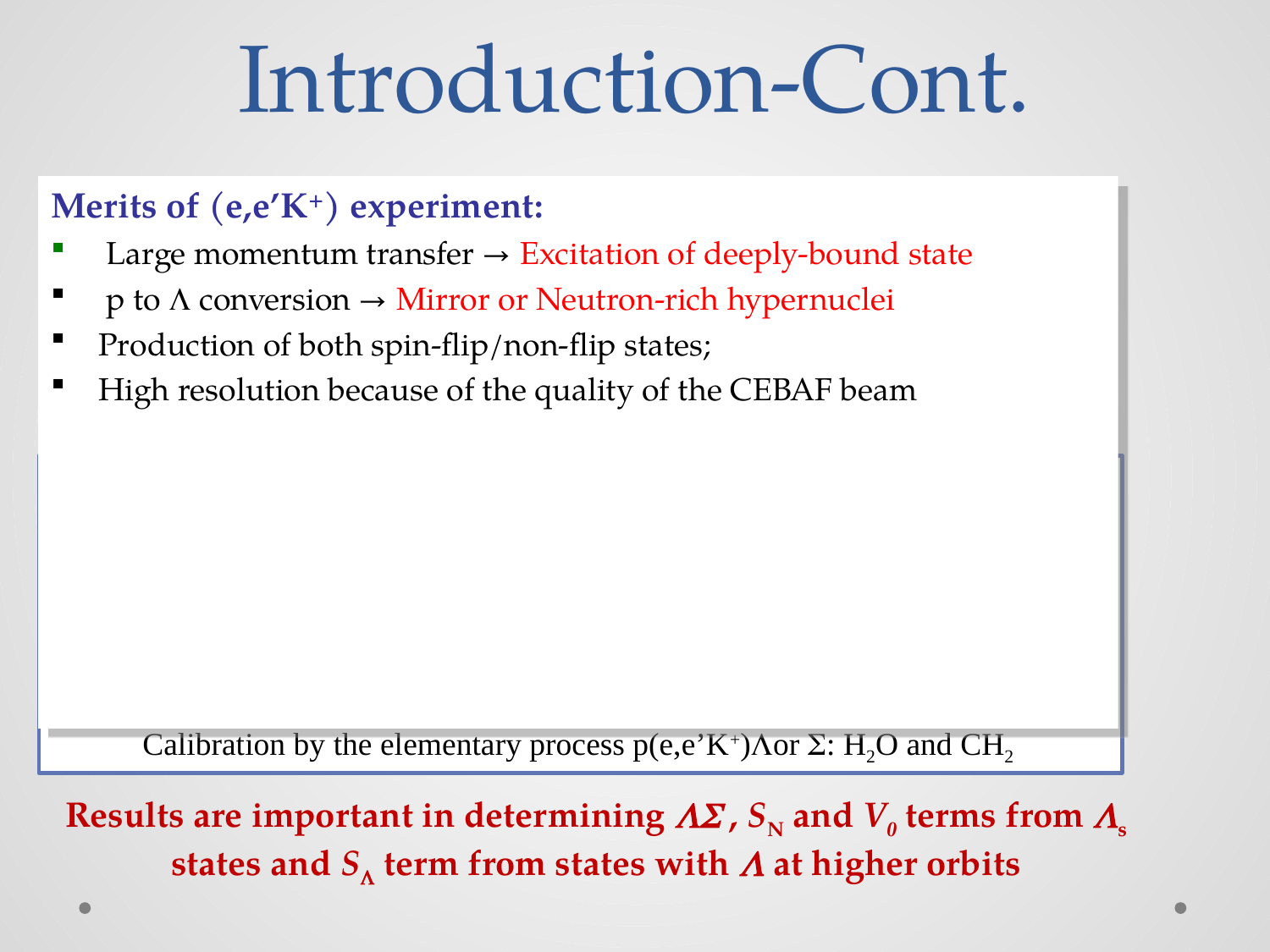

# Introduction-Cont.
Merits of (e,e’K+) experiment:
 Large momentum transfer → Excitation of deeply-bound state
 p to Λ conversion → Mirror or Neutron-rich hypernuclei
Production of both spin-flip/non-flip states;
High resolution because of the quality of the CEBAF beam
Experimental Goals:
Spectroscopy of Medium - heavy hypernucleus
                   52Cr(e,e’K+) 52ΛV
Spectroscopy of Light Λ hypernuclei- p shell hypernuclei
12C(e,e'K+)12ΛB , 7Li(e,e'K+)7ΛHe,   10B(e,e'K+)10ΛBe ,  and  9Be(e'K+)9ΛLi
Calibration by the elementary process p(e,e’K+)Λor Σ: H2O and CH2
Results are important in determining ΛΣ , SN and V0 terms from Λs states and SΛ term from states with Λ at higher orbits